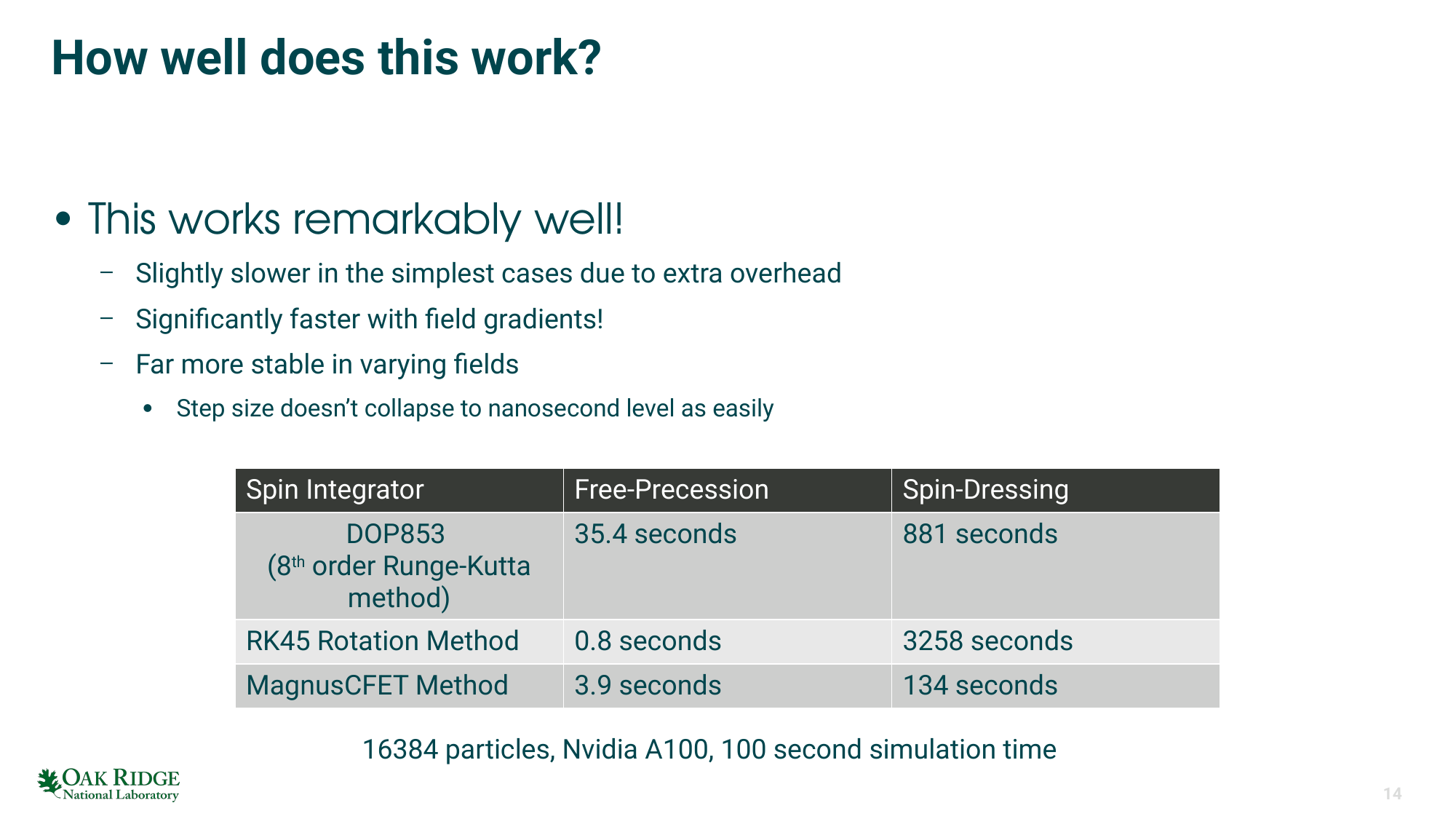

# How well does this work?
This works remarkably well!
Slightly slower in the simplest cases due to extra overhead
Significantly faster with field gradients!
Far more stable in varying fields
Step size doesn’t collapse to nanosecond level as easily
| Spin Integrator | Free-Precession | Spin-Dressing |
| --- | --- | --- |
| DOP853 (8th order Runge-Kutta method) | 35.4 seconds | 881 seconds |
| RK45 Rotation Method | 0.8 seconds | 3258 seconds |
| MagnusCFET Method | 3.9 seconds | 134 seconds |
16384 particles, Nvidia A100, 100 second simulation time